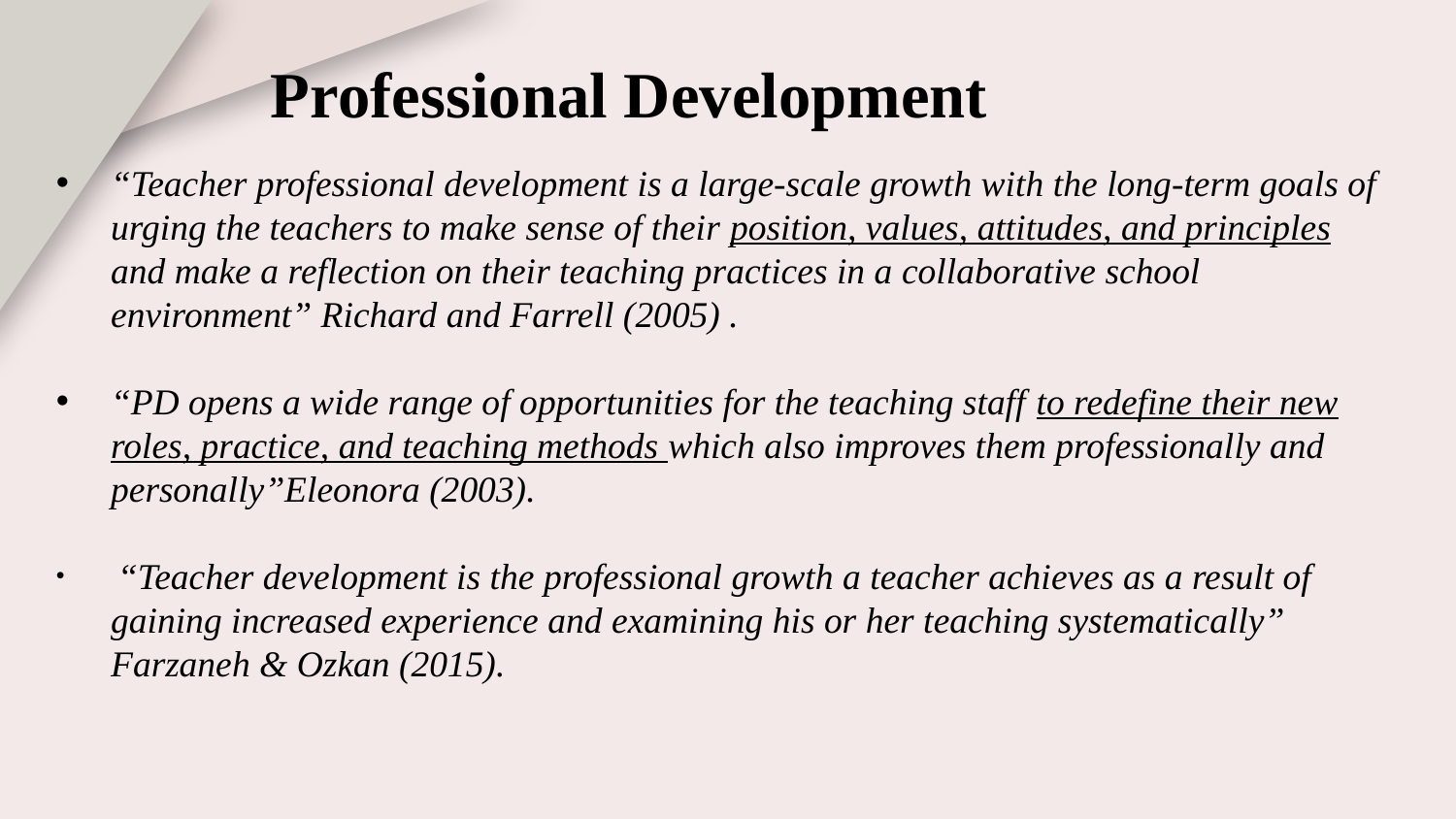

# Professional Development
“Teacher professional development is a large-scale growth with the long-term goals of urging the teachers to make sense of their position, values, attitudes, and principles and make a reflection on their teaching practices in a collaborative school environment” Richard and Farrell (2005) .

“PD opens a wide range of opportunities for the teaching staff to redefine their new roles, practice, and teaching methods which also improves them professionally and personally”Eleonora (2003).

 “Teacher development is the professional growth a teacher achieves as a result of gaining increased experience and examining his or her teaching systematically” Farzaneh & Ozkan (2015).